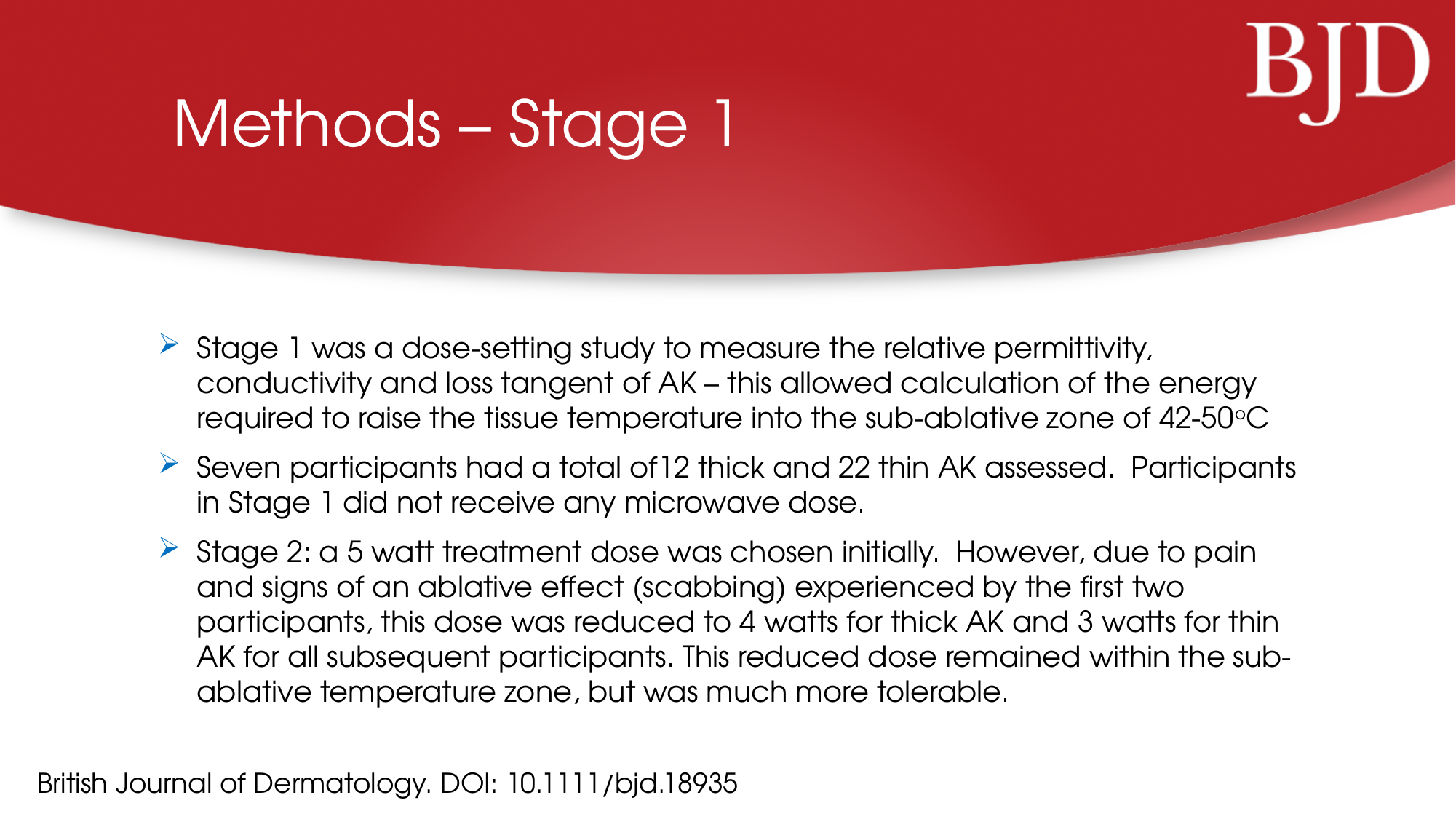

# Methods – Stage 1
Stage 1 was a dose-setting study to measure the relative permittivity, conductivity and loss tangent of AK – this allowed calculation of the energy required to raise the tissue temperature into the sub-ablative zone of 42-50oC
Seven participants had a total of12 thick and 22 thin AK assessed.  Participants in Stage 1 did not receive any microwave dose.
Stage 2: a 5 watt treatment dose was chosen initially.  However, due to pain and signs of an ablative effect (scabbing) experienced by the first two participants, this dose was reduced to 4 watts for thick AK and 3 watts for thin AK for all subsequent participants. This reduced dose remained within the sub-ablative temperature zone, but was much more tolerable.

British Journal of Dermatology. DOI: 10.1111/bjd.18935